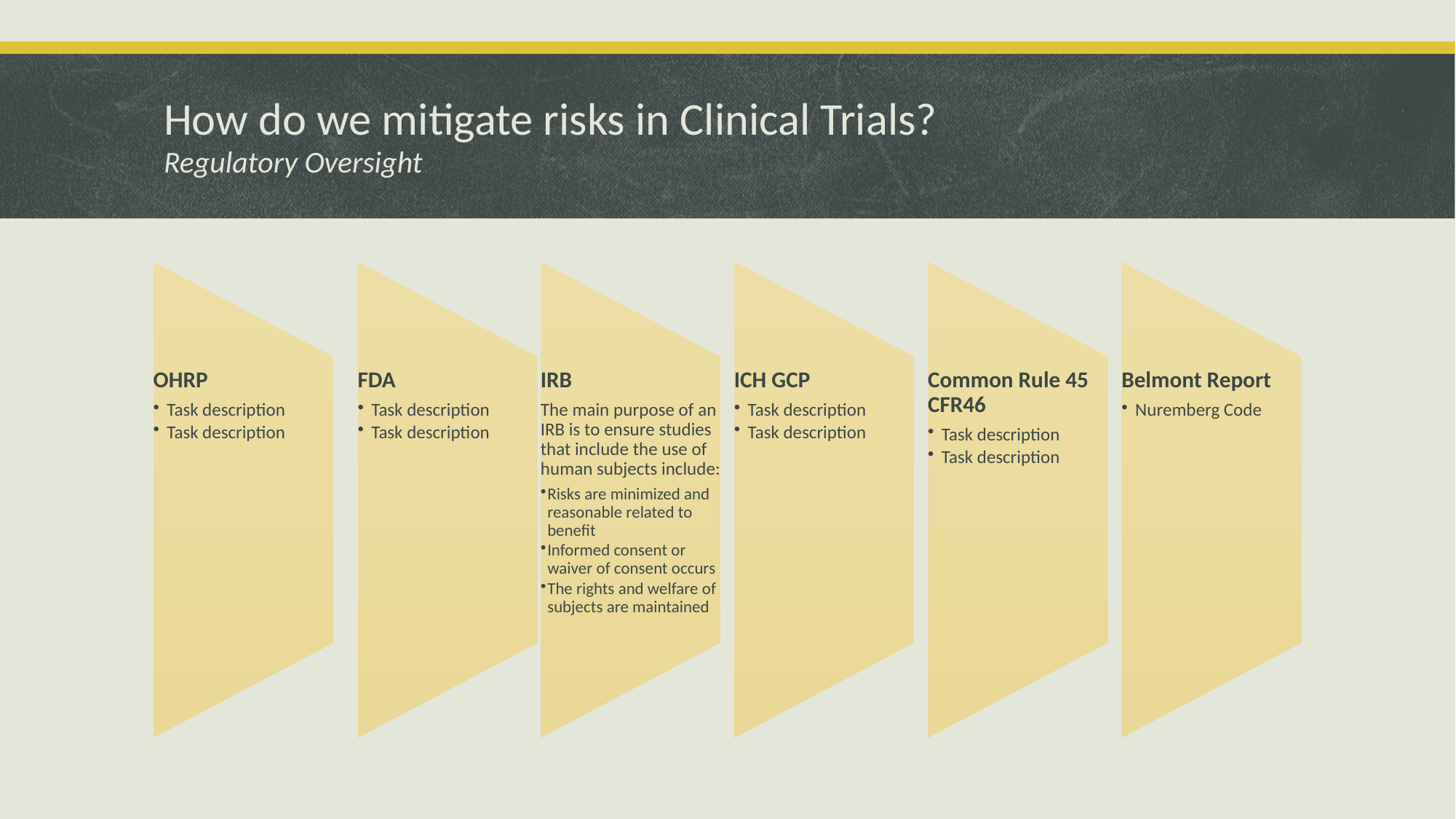

# How do we mitigate risks in Clinical Trials? Regulatory Oversight
OHRP
Task description
Task description
FDA
Task description
Task description
IRB
The main purpose of an IRB is to ensure studies that include the use of human subjects include:
Risks are minimized and reasonable related to benefit
Informed consent or waiver of consent occurs
The rights and welfare of subjects are maintained
ICH GCP
Task description
Task description
Common Rule 45 CFR46
Task description
Task description
Belmont Report
Nuremberg Code